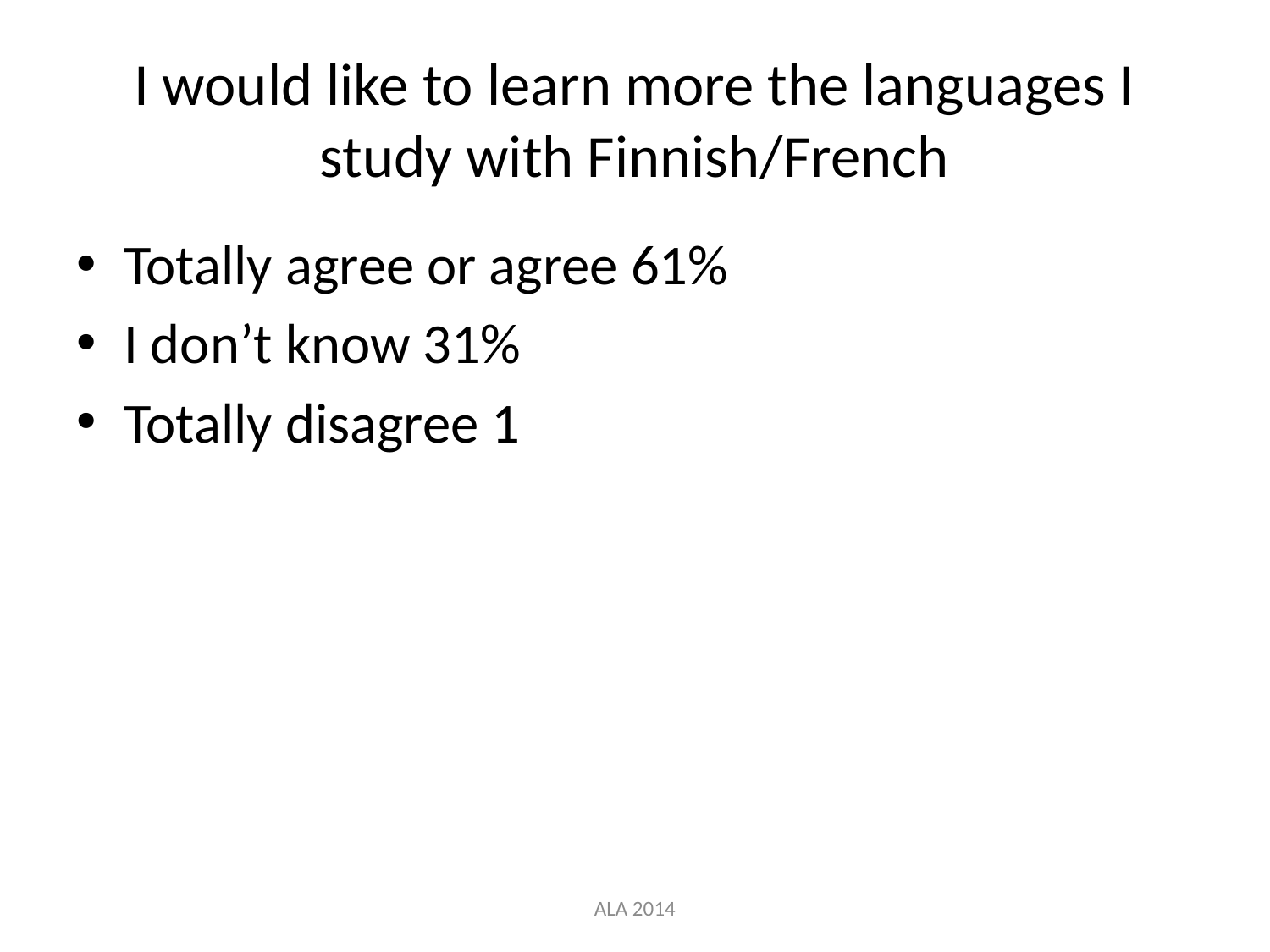

# I would like to learn more the languages I study with Finnish/French
Totally agree or agree 61%
I don’t know 31%
Totally disagree 1
ALA 2014